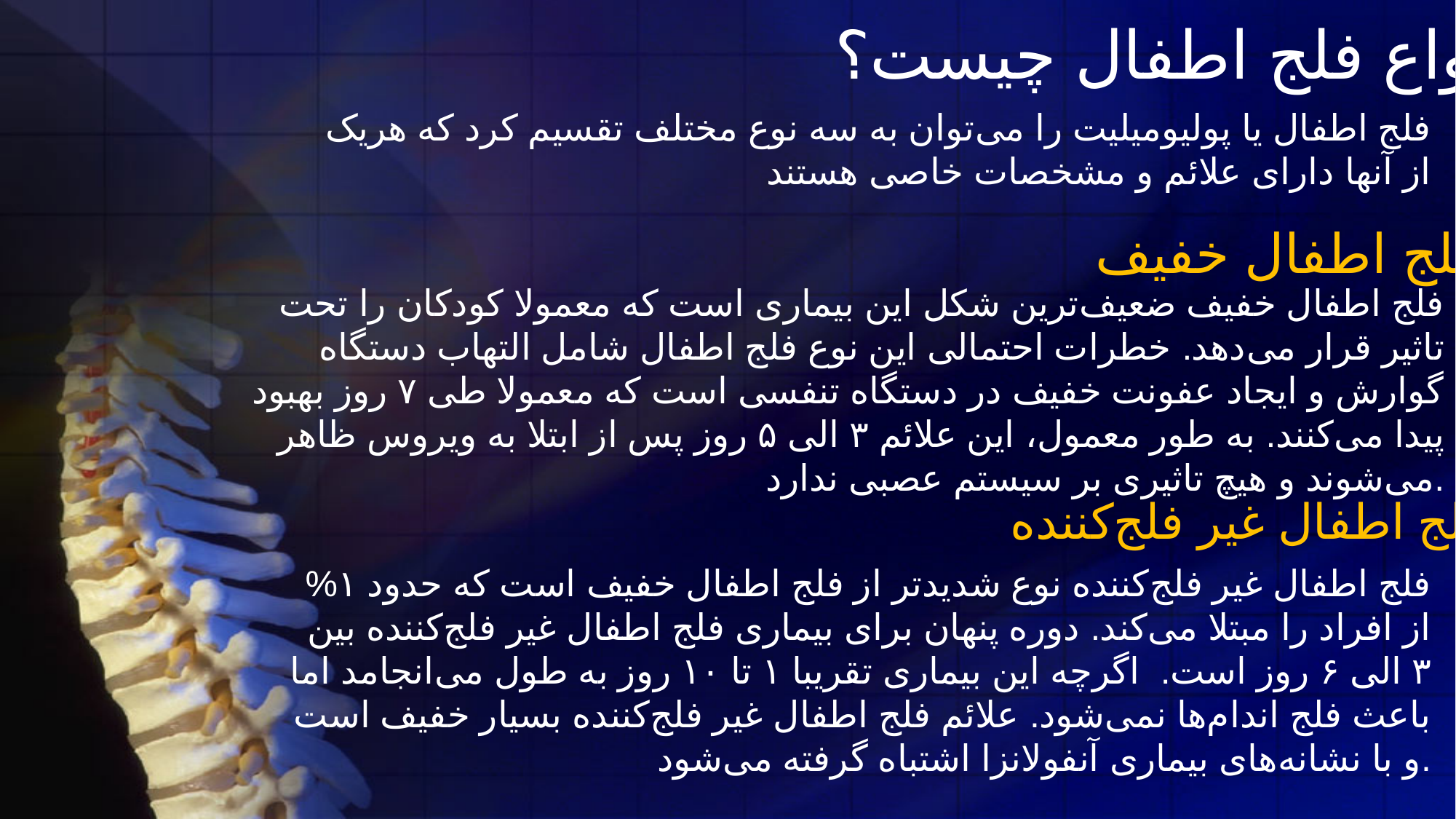

انواع فلج اطفال چیست؟
فلج اطفال یا پولیومیلیت را می‌توان به سه نوع مختلف تقسیم کرد که هریک از آنها دارای علائم و مشخصات خاصی هستند
فلج اطفال خفیف
فلج اطفال خفیف ضعیف‌ترین شکل این بیماری است که معمولا کودکان را تحت تاثیر قرار می‌دهد. خطرات احتمالی این نوع فلج اطفال شامل التهاب دستگاه گوارش و ایجاد عفونت خفیف در دستگاه تنفسی است که معمولا طی ۷ روز بهبود پیدا می‌کنند. به طور معمول، این علائم ۳ الی ۵ روز پس از ابتلا به ویروس ظاهر می‌شوند و هیچ تاثیری بر سیستم عصبی ندارد.
فلج اطفال غیر فلج‌کننده
فلج اطفال غیر فلج‌کننده نوع شدیدتر از فلج اطفال خفیف است که حدود ۱% از افراد را مبتلا می‌کند. دوره پنهان برای بیماری فلج اطفال غیر فلج‌کننده بین ۳ الی ۶ روز است.  اگرچه این بیماری تقریبا ۱ تا ۱۰ روز به طول می‌انجامد اما باعث فلج اندام‌ها نمی‌شود. علائم فلج اطفال غیر فلج‌کننده بسیار خفیف است و با نشانه‌های بیماری آنفولانزا اشتباه گرفته می‌شود.